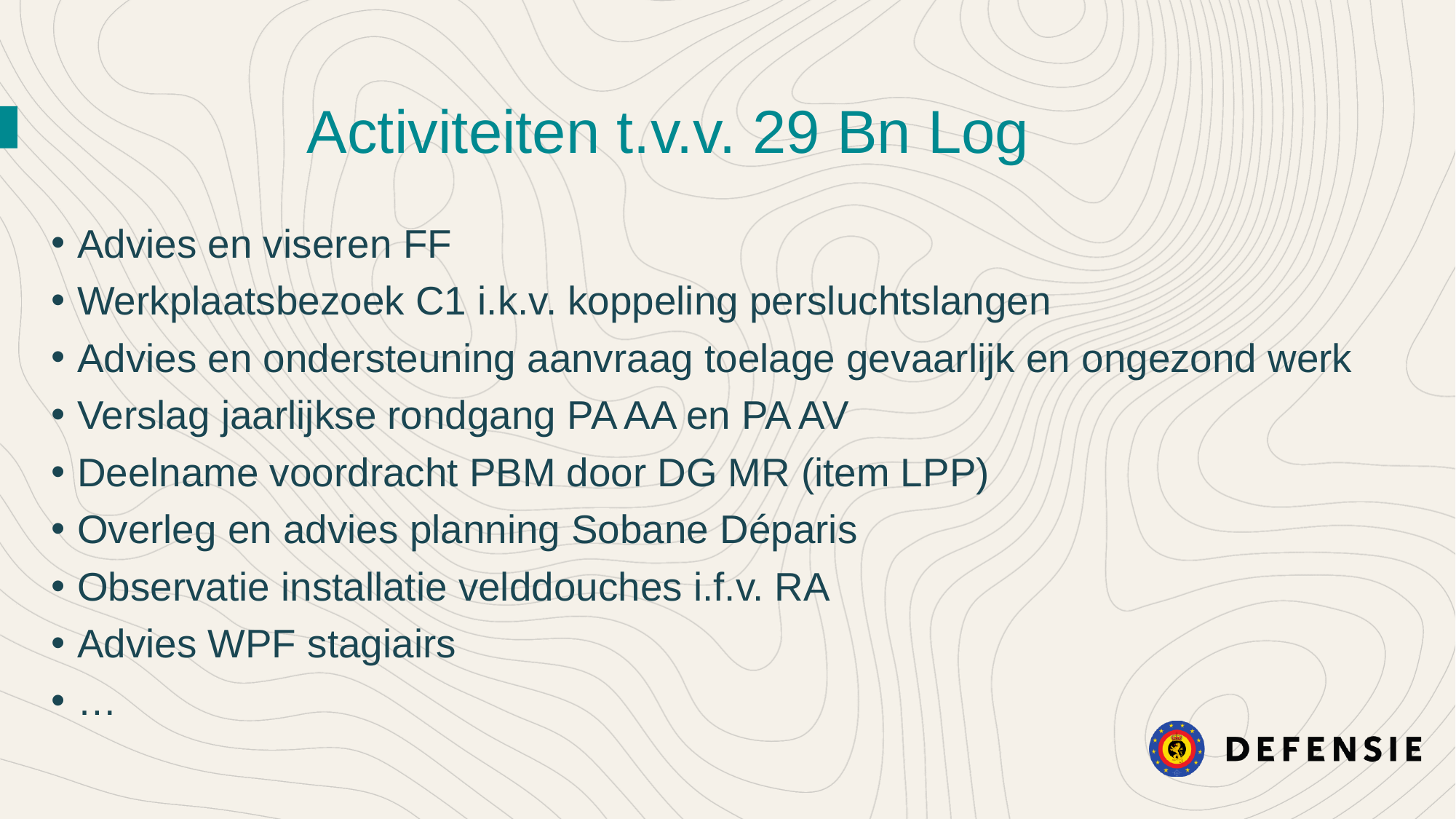

# Activiteiten t.v.v. 29 Bn Log
Advies en viseren FF
Werkplaatsbezoek C1 i.k.v. koppeling persluchtslangen
Advies en ondersteuning aanvraag toelage gevaarlijk en ongezond werk
Verslag jaarlijkse rondgang PA AA en PA AV
Deelname voordracht PBM door DG MR (item LPP)
Overleg en advies planning Sobane Déparis
Observatie installatie velddouches i.f.v. RA
Advies WPF stagiairs
…